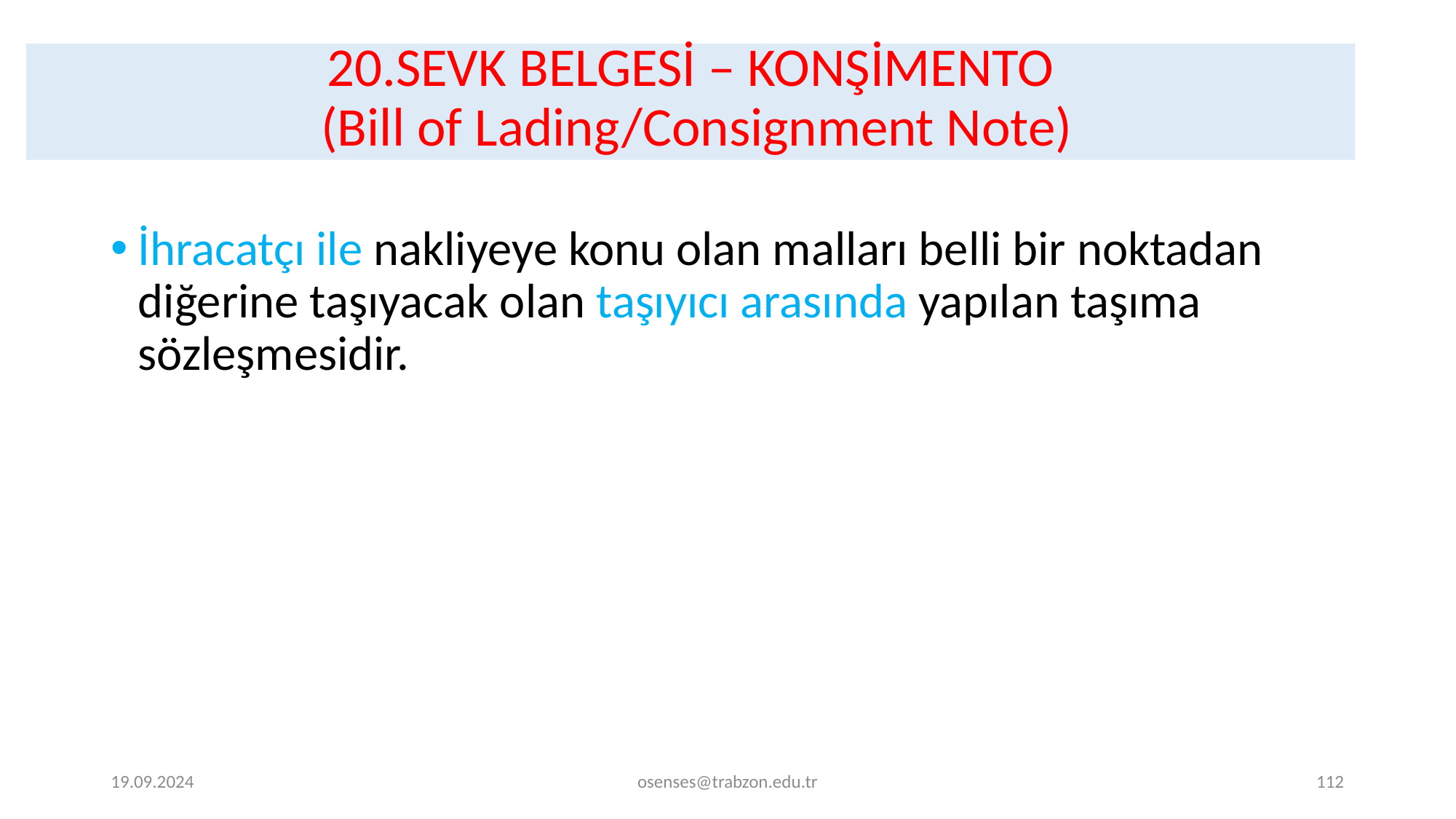

# 20.SEVK BELGESİ – KONŞİMENTO (Bill of Lading/Consignment Note)
İhracatçı ile nakliyeye konu olan malları belli bir noktadan diğerine taşıyacak olan taşıyıcı arasında yapılan taşıma sözleşmesidir.

19.09.2024
osenses@trabzon.edu.tr
112